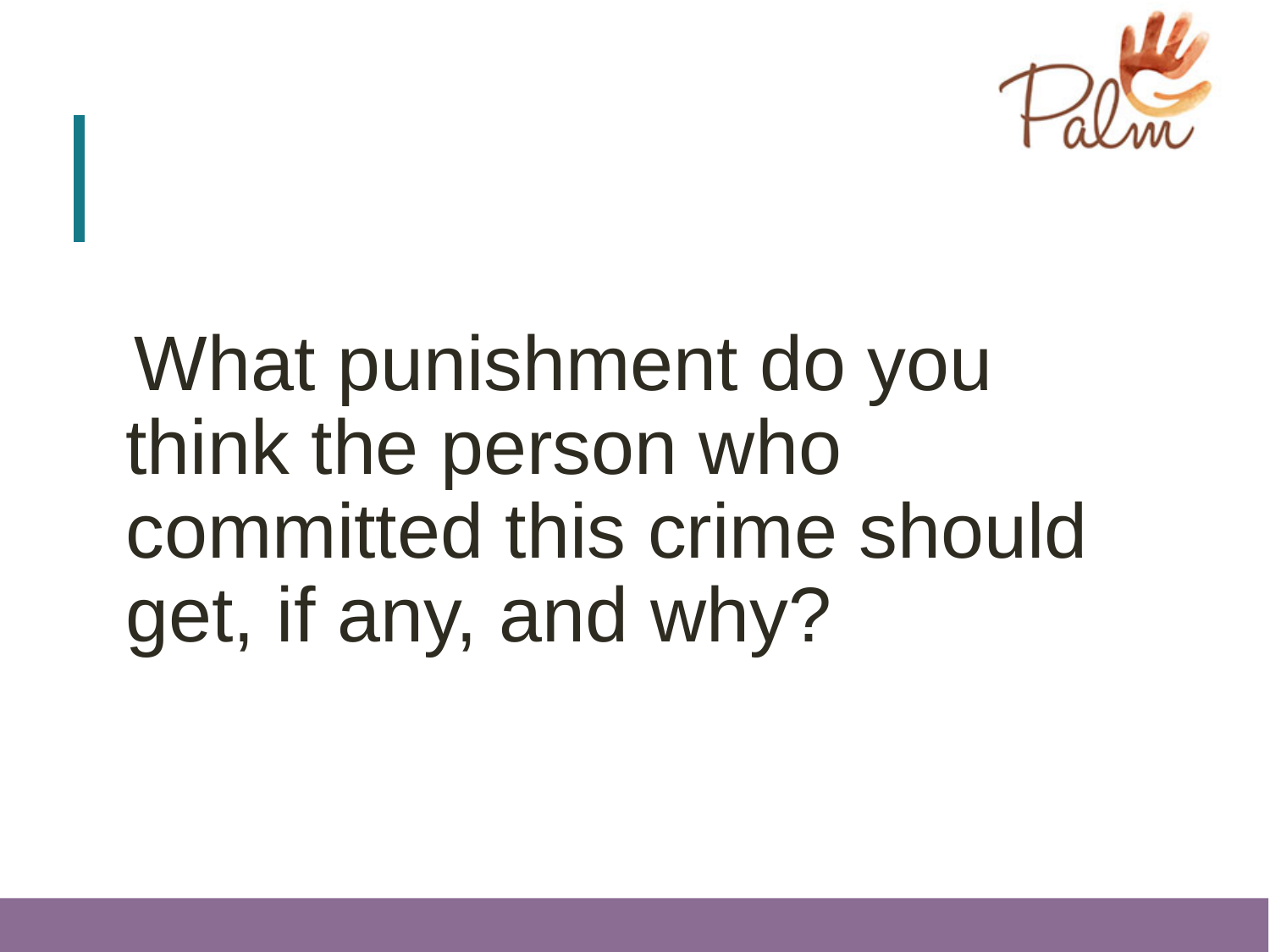

#
What punishment do you think the person who committed this crime should get, if any, and why?